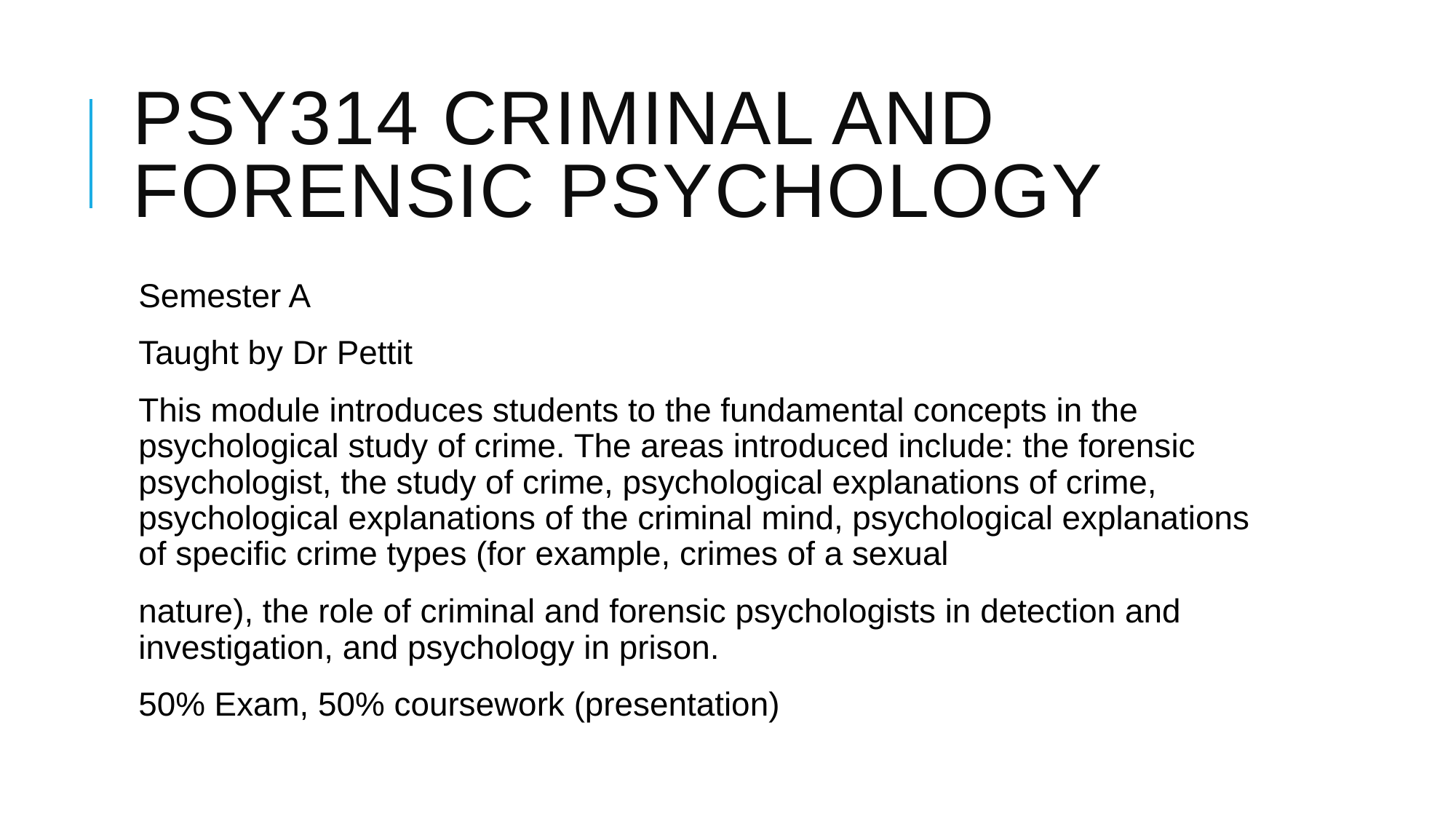

# PSY314 criminal and forensic Psychology
Semester A
Taught by Dr Pettit
This module introduces students to the fundamental concepts in the psychological study of crime. The areas introduced include: the forensic psychologist, the study of crime, psychological explanations of crime, psychological explanations of the criminal mind, psychological explanations of specific crime types (for example, crimes of a sexual
nature), the role of criminal and forensic psychologists in detection and investigation, and psychology in prison.
50% Exam, 50% coursework (presentation)